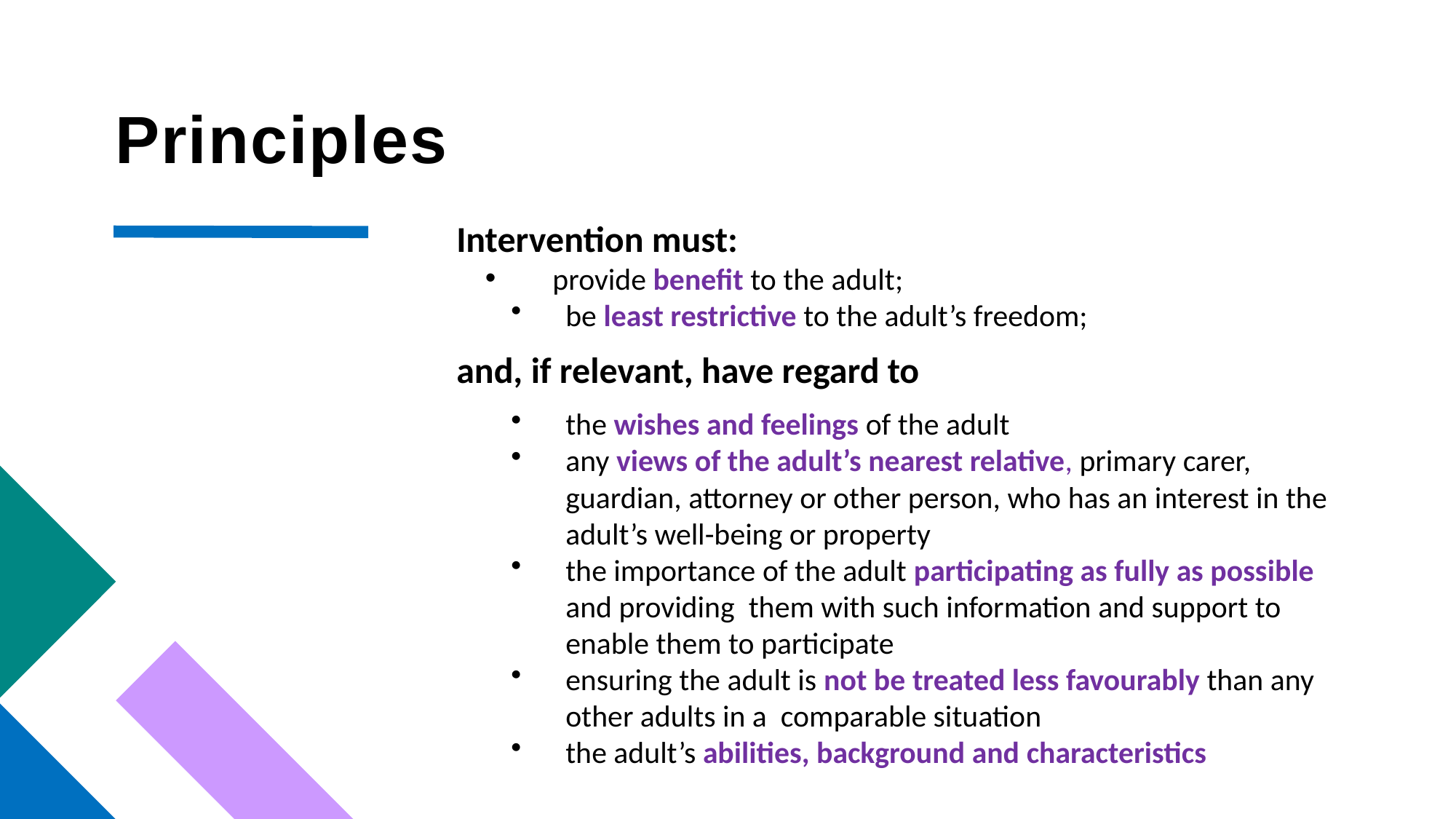

# Principles
Intervention must:
      provide benefit to the adult;
be least restrictive to the adult’s freedom;

and, if relevant, have regard to

the wishes and feelings of the adult
any views of the adult’s nearest relative, primary carer, guardian, attorney or other person, who has an interest in the adult’s well-being or property
the importance of the adult participating as fully as possible and providing  them with such information and support to enable them to participate
ensuring the adult is not be treated less favourably than any other adults in a  comparable situation
the adult’s abilities, background and characteristics